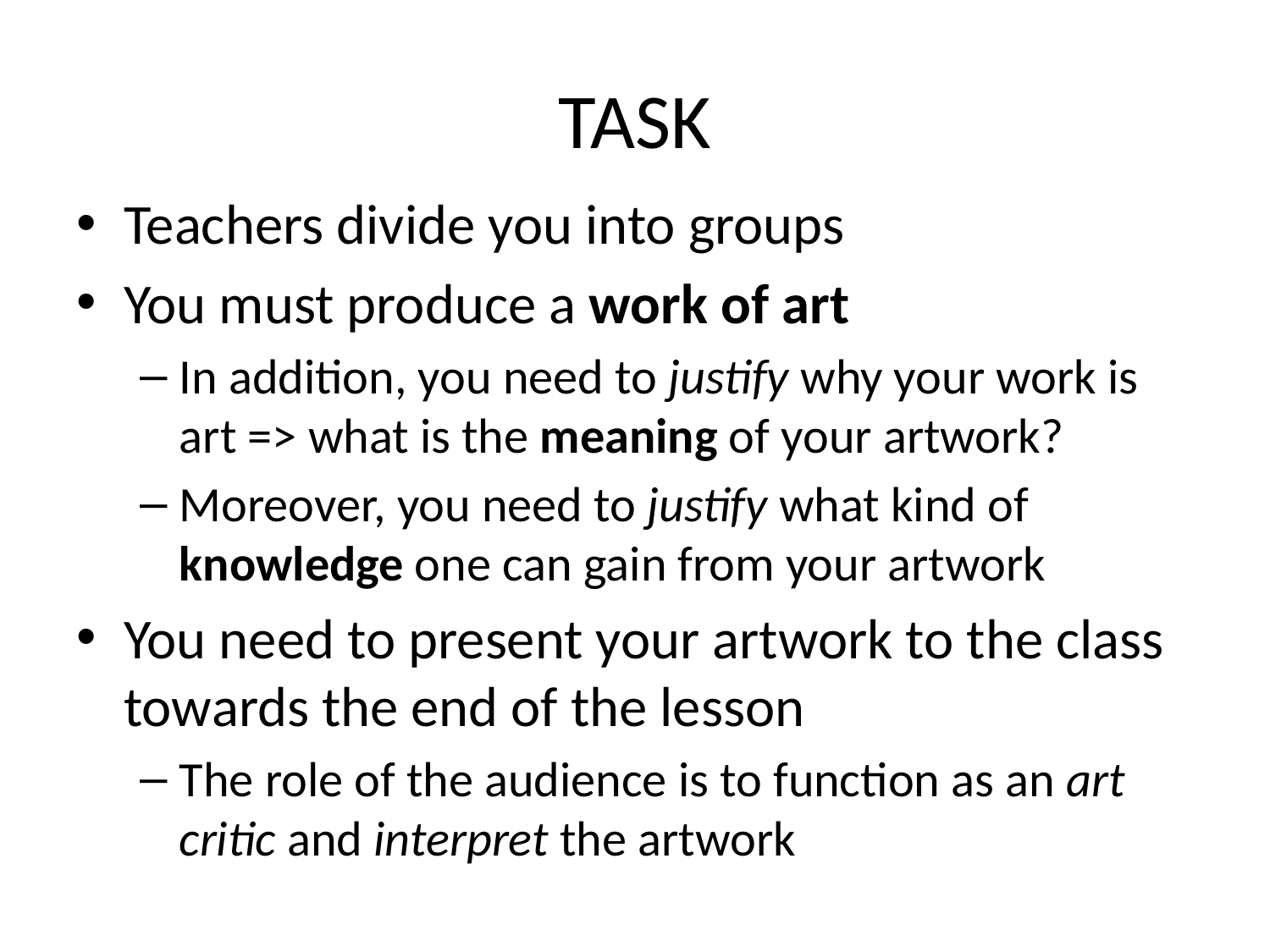

# TASK
Teachers divide you into groups
You must produce a work of art
In addition, you need to justify why your work is art => what is the meaning of your artwork?
Moreover, you need to justify what kind of knowledge one can gain from your artwork
You need to present your artwork to the class towards the end of the lesson
The role of the audience is to function as an art critic and interpret the artwork